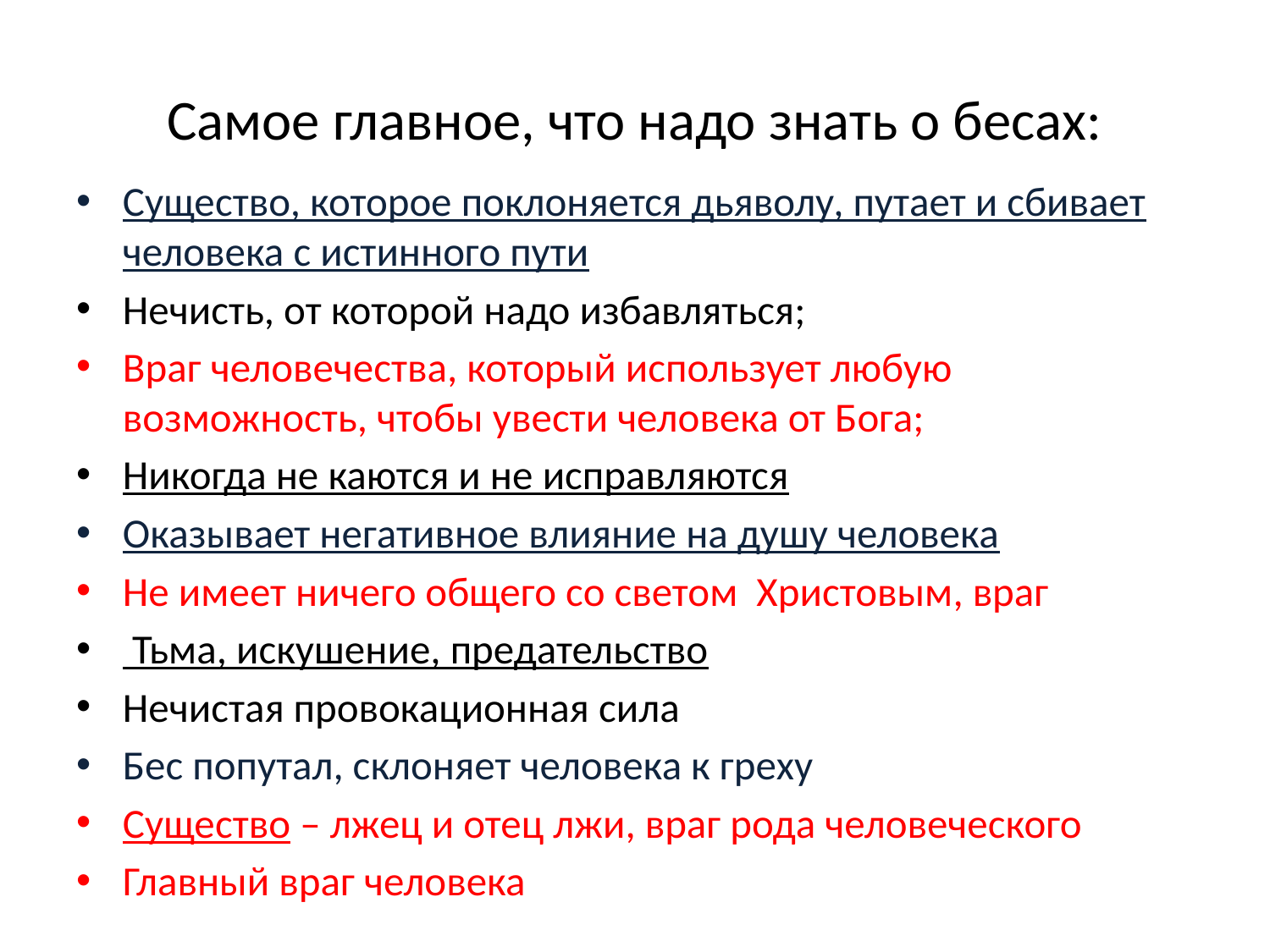

# Самое главное, что надо знать о бесах:
Существо, которое поклоняется дьяволу, путает и сбивает человека с истинного пути
Нечисть, от которой надо избавляться;
Враг человечества, который использует любую возможность, чтобы увести человека от Бога;
Никогда не каются и не исправляются
Оказывает негативное влияние на душу человека
Не имеет ничего общего со светом  Христовым, враг
 Тьма, искушение, предательство
Нечистая провокационная сила
Бес попутал, склоняет человека к греху
Существо – лжец и отец лжи, враг рода человеческого
Главный враг человека